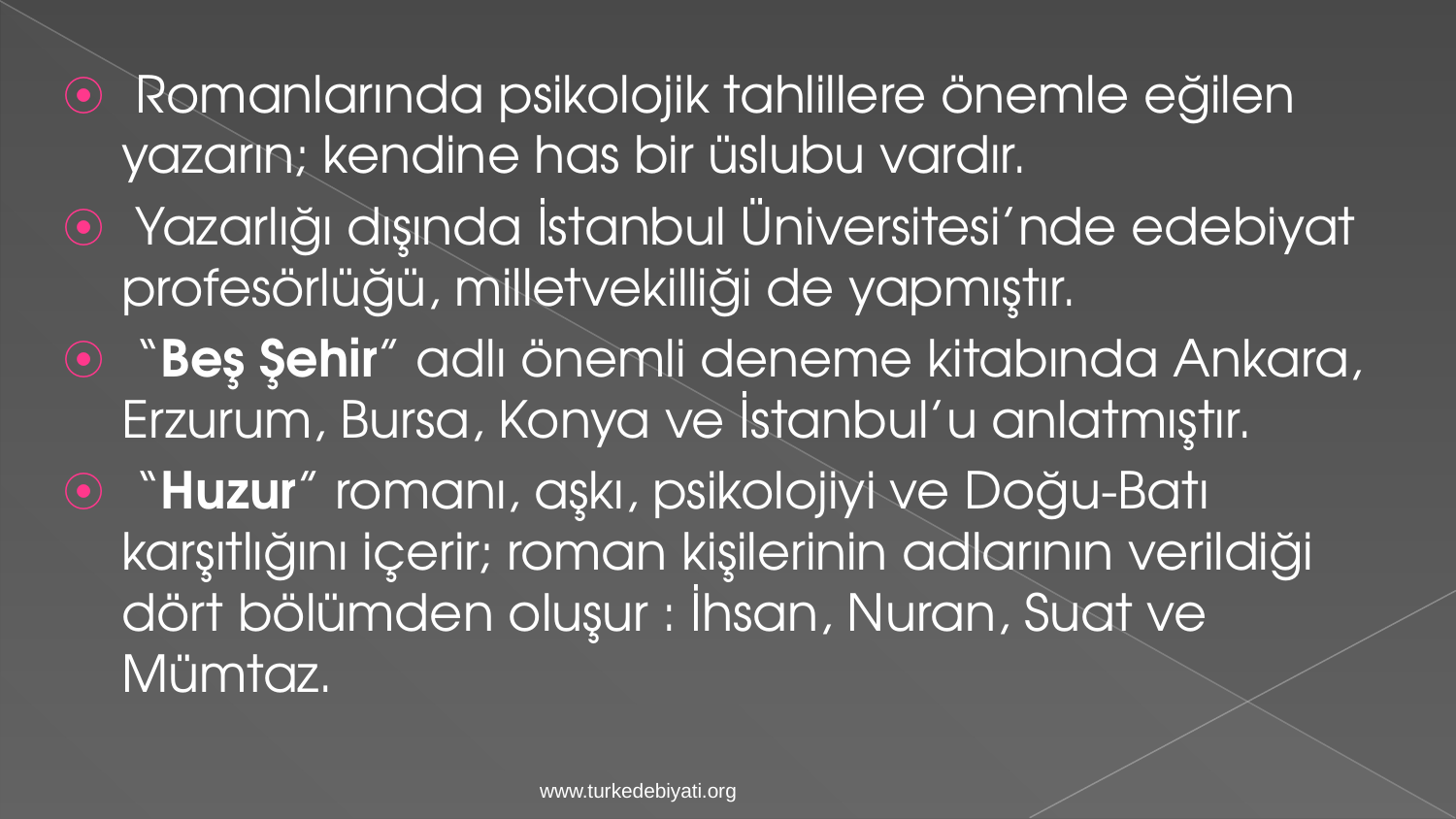

Romanlarında psikolojik tahlillere önemle eğilen yazarın; kendine has bir üslubu vardır.
 Yazarlığı dışında İstanbul Üniversitesi’nde edebiyat profesörlüğü, milletvekilliği de yapmıştır.
 “Beş Şehir” adlı önemli deneme kitabında Ankara, Erzurum, Bursa, Konya ve İstanbul’u anlatmıştır.
 “Huzur” romanı, aşkı, psikolojiyi ve Doğu-Batı karşıtlığını içerir; roman kişilerinin adlarının verildiği dört bölümden oluşur : İhsan, Nuran, Suat ve Mümtaz.

www.turkedebiyati.org